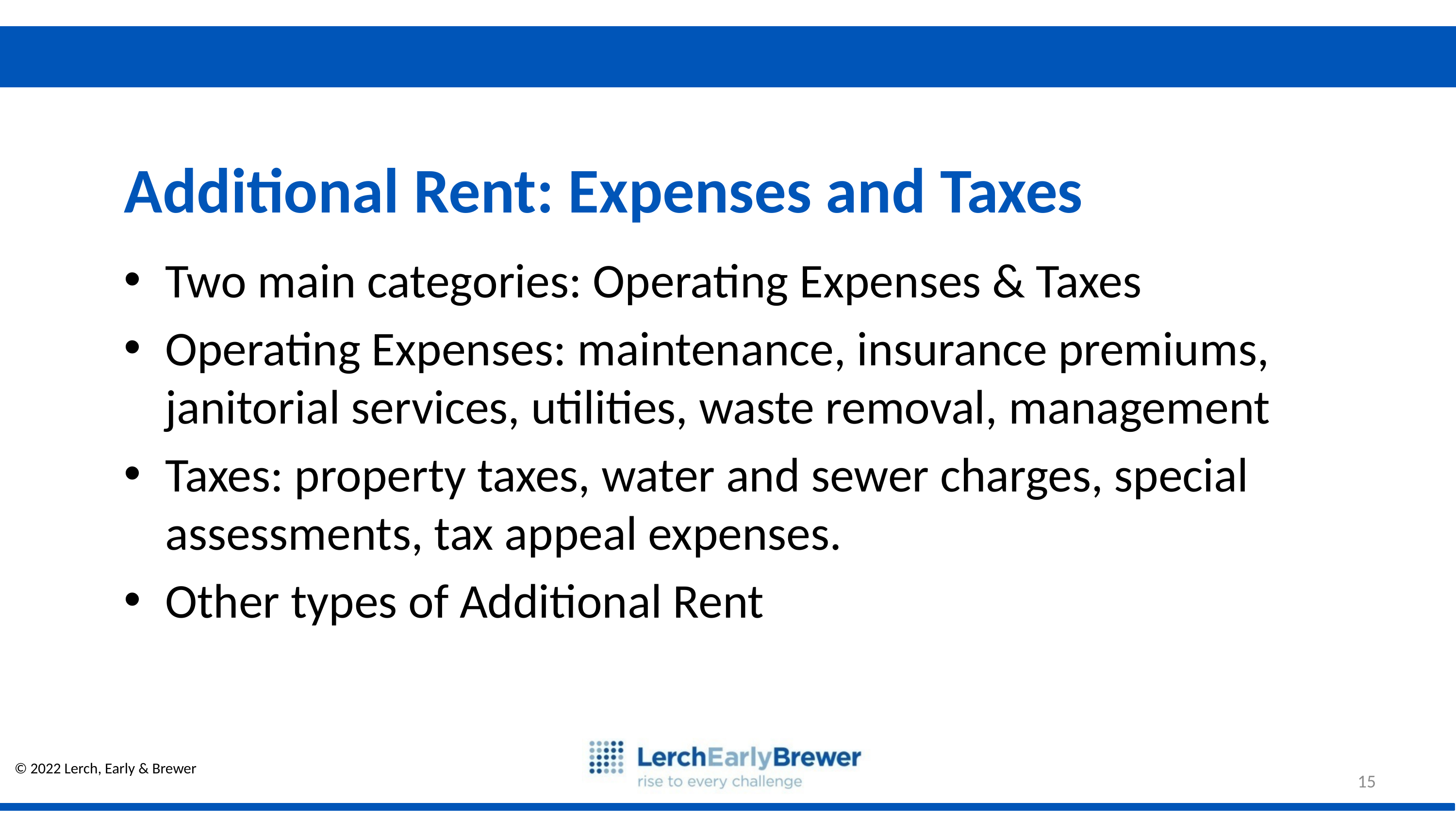

Additional Rent: Expenses and Taxes
Two main categories: Operating Expenses & Taxes
Operating Expenses: maintenance, insurance premiums, janitorial services, utilities, waste removal, management
Taxes: property taxes, water and sewer charges, special assessments, tax appeal expenses.
Other types of Additional Rent

15